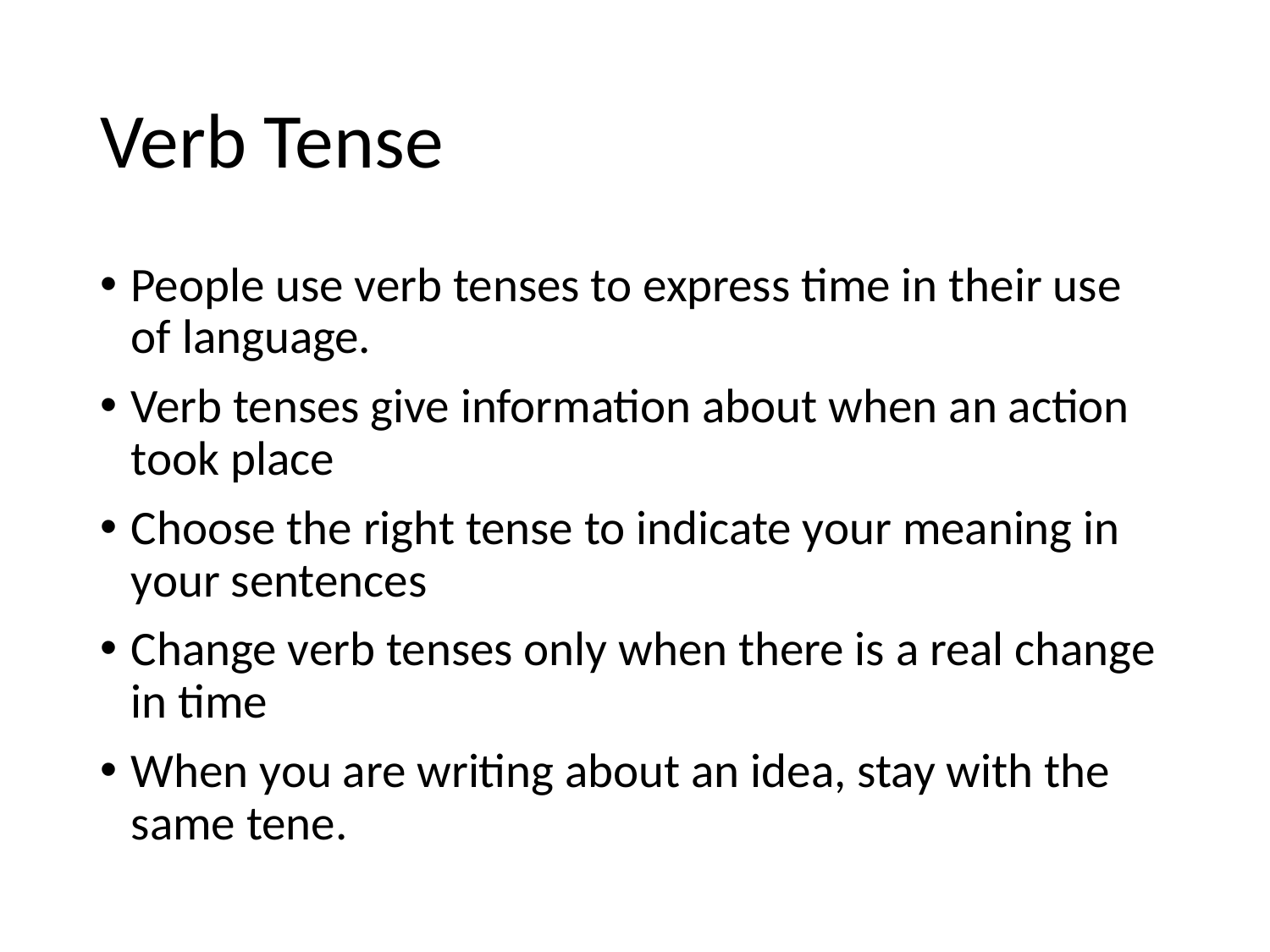

# Verb Tense
People use verb tenses to express time in their use of language.
Verb tenses give information about when an action took place
Choose the right tense to indicate your meaning in your sentences
Change verb tenses only when there is a real change in time
When you are writing about an idea, stay with the same tene.